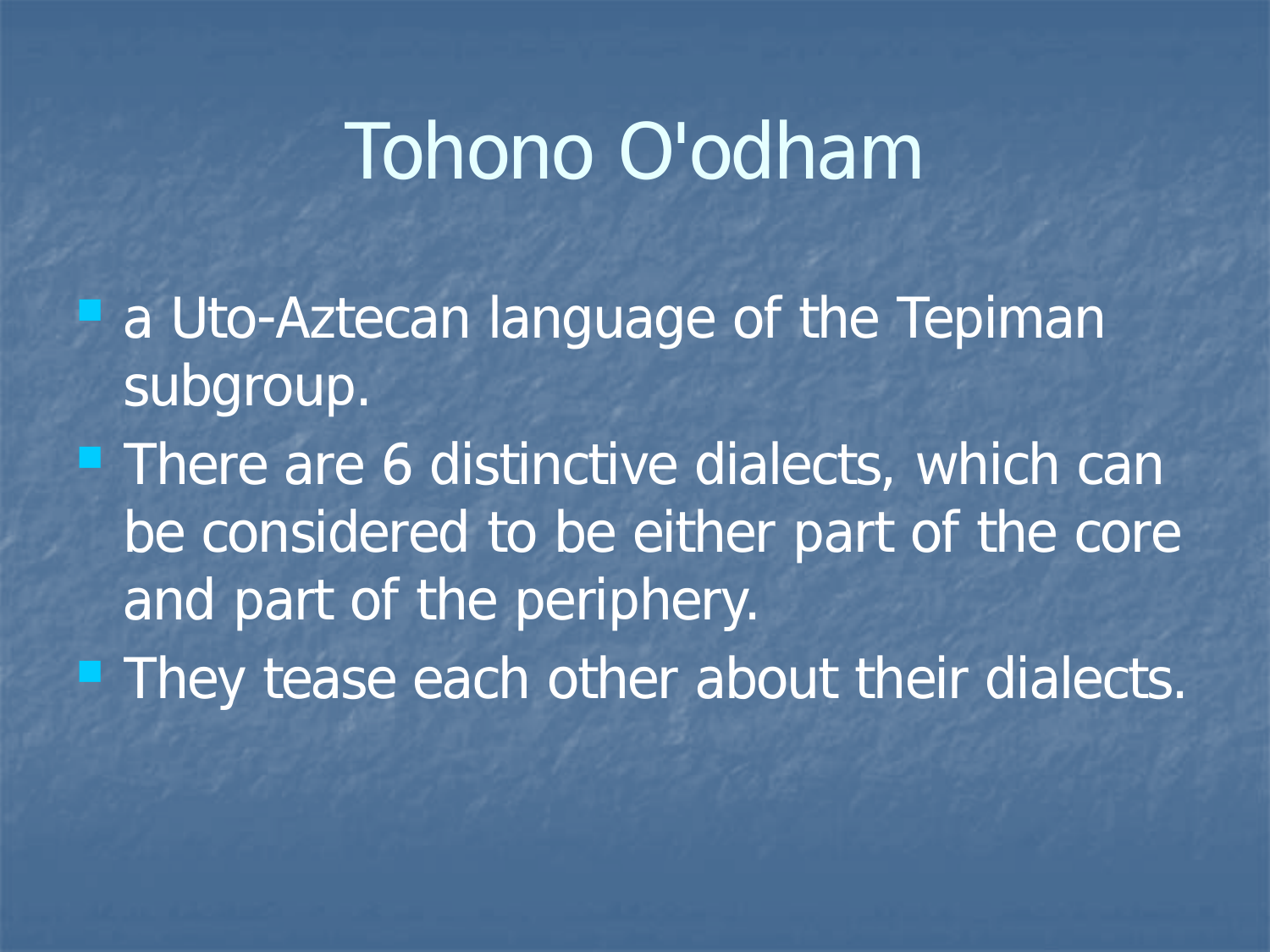

# Tohono O'odham
a Uto-Aztecan language of the Tepiman subgroup.
There are 6 distinctive dialects, which can be considered to be either part of the core and part of the periphery.
They tease each other about their dialects.